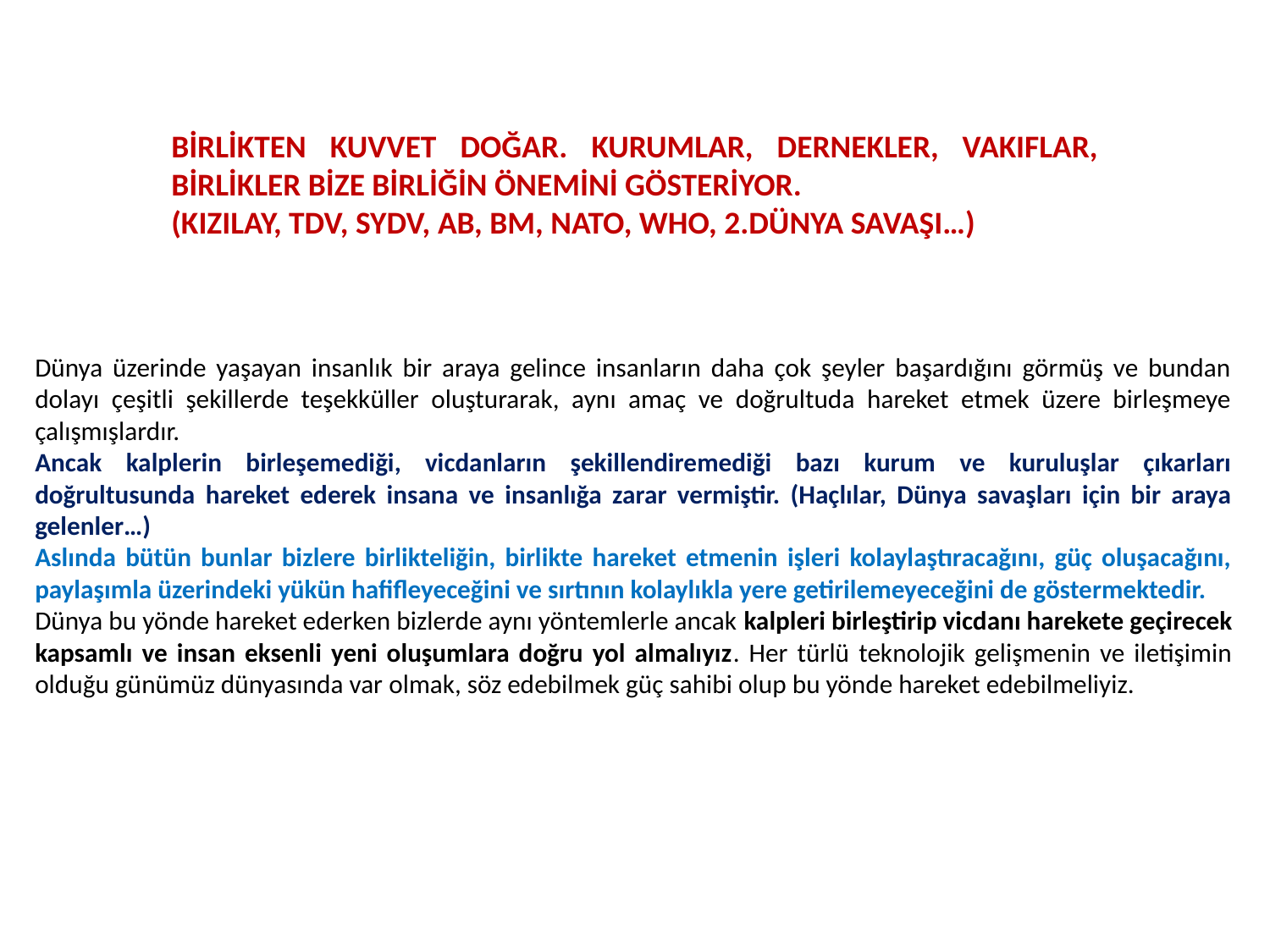

BİRLİKTEN KUVVET DOĞAR. KURUMLAR, DERNEKLER, VAKIFLAR, BİRLİKLER BİZE BİRLİĞİN ÖNEMİNİ GÖSTERİYOR.
(KIZILAY, TDV, SYDV, AB, BM, NATO, WHO, 2.DÜNYA SAVAŞI…)
Dünya üzerinde yaşayan insanlık bir araya gelince insanların daha çok şeyler başardığını görmüş ve bundan dolayı çeşitli şekillerde teşekküller oluşturarak, aynı amaç ve doğrultuda hareket etmek üzere birleşmeye çalışmışlardır.
Ancak kalplerin birleşemediği, vicdanların şekillendiremediği bazı kurum ve kuruluşlar çıkarları doğrultusunda hareket ederek insana ve insanlığa zarar vermiştir. (Haçlılar, Dünya savaşları için bir araya gelenler…)
Aslında bütün bunlar bizlere birlikteliğin, birlikte hareket etmenin işleri kolaylaştıracağını, güç oluşacağını, paylaşımla üzerindeki yükün hafifleyeceğini ve sırtının kolaylıkla yere getirilemeyeceğini de göstermektedir.
Dünya bu yönde hareket ederken bizlerde aynı yöntemlerle ancak kalpleri birleştirip vicdanı harekete geçirecek kapsamlı ve insan eksenli yeni oluşumlara doğru yol almalıyız. Her türlü teknolojik gelişmenin ve iletişimin olduğu günümüz dünyasında var olmak, söz edebilmek güç sahibi olup bu yönde hareket edebilmeliyiz.